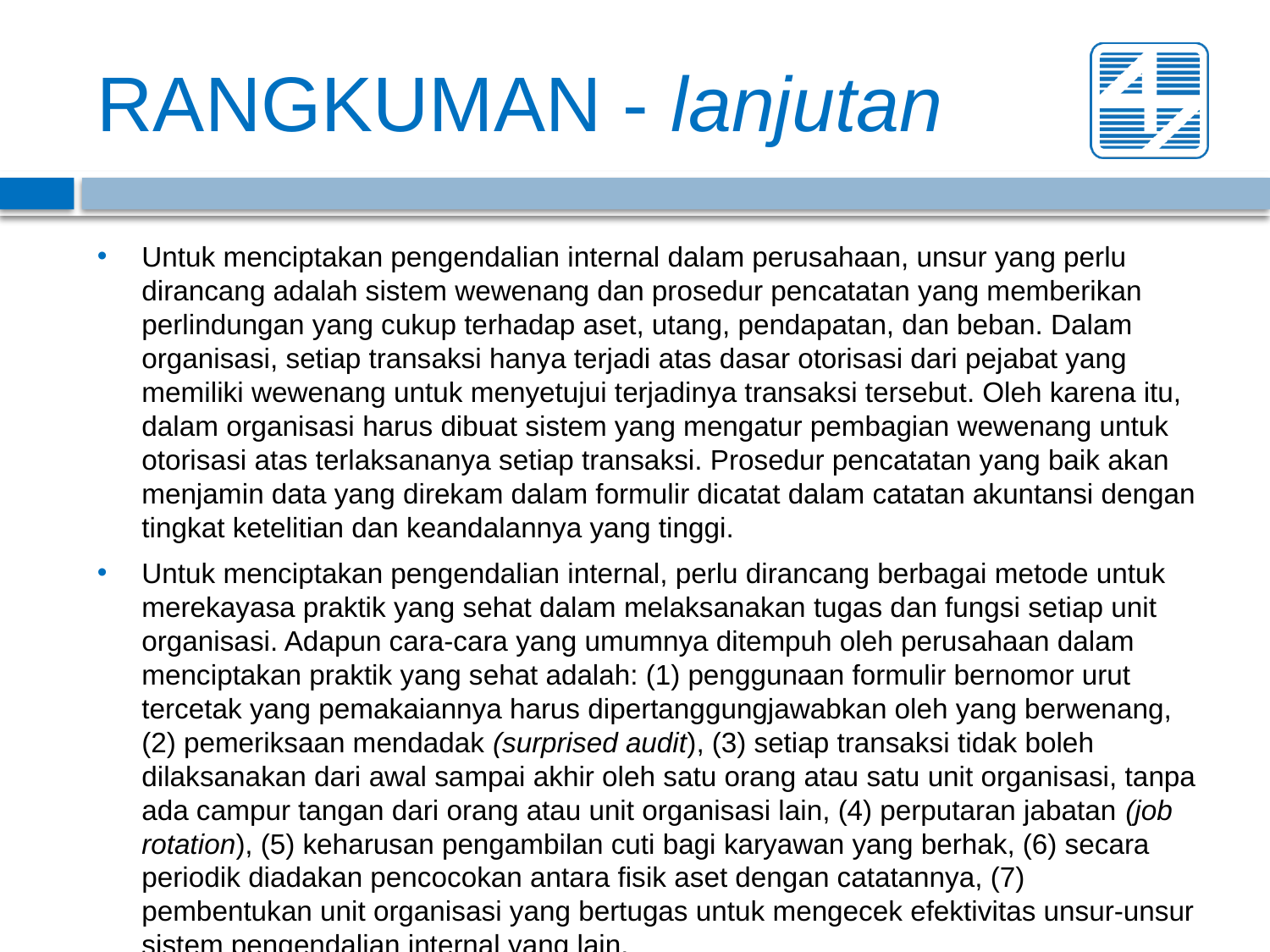

# RANGKUMAN - lanjutan
Untuk menciptakan pengendalian internal dalam perusahaan, unsur yang perlu dirancang adalah sistem wewenang dan prosedur pencatatan yang memberikan perlindungan yang cukup terhadap aset, utang, pendapatan, dan beban. Dalam organisasi, setiap transaksi hanya terjadi atas dasar otorisasi dari pejabat yang memiliki wewenang untuk menyetujui terjadinya transaksi tersebut. Oleh karena itu, dalam organisasi harus dibuat sistem yang mengatur pembagian wewenang untuk otorisasi atas terlaksananya setiap transaksi. Prosedur pencatatan yang baik akan menjamin data yang direkam dalam formulir dicatat dalam catatan akuntansi dengan tingkat ketelitian dan keandalannya yang tinggi.
Untuk menciptakan pengendalian internal, perlu dirancang berbagai metode untuk merekayasa praktik yang sehat dalam melaksanakan tugas dan fungsi setiap unit organisasi. Adapun cara-cara yang umumnya ditempuh oleh perusahaan dalam menciptakan praktik yang sehat adalah: (1) penggunaan formulir bernomor urut tercetak yang pemakaiannya harus dipertanggungjawabkan oleh yang berwenang, (2) pemeriksaan mendadak (surprised audit), (3) setiap transaksi tidak boleh dilaksanakan dari awal sampai akhir oleh satu orang atau satu unit organisasi, tanpa ada campur tangan dari orang atau unit organisasi lain, (4) perputaran jabatan (job rotation), (5) keharusan pengambilan cuti bagi karyawan yang berhak, (6) secara periodik diadakan pencocokan antara fisik aset dengan catatannya, (7) pembentukan unit organisasi yang bertugas untuk mengecek efektivitas unsur-unsur sistem pengendalian internal yang lain.